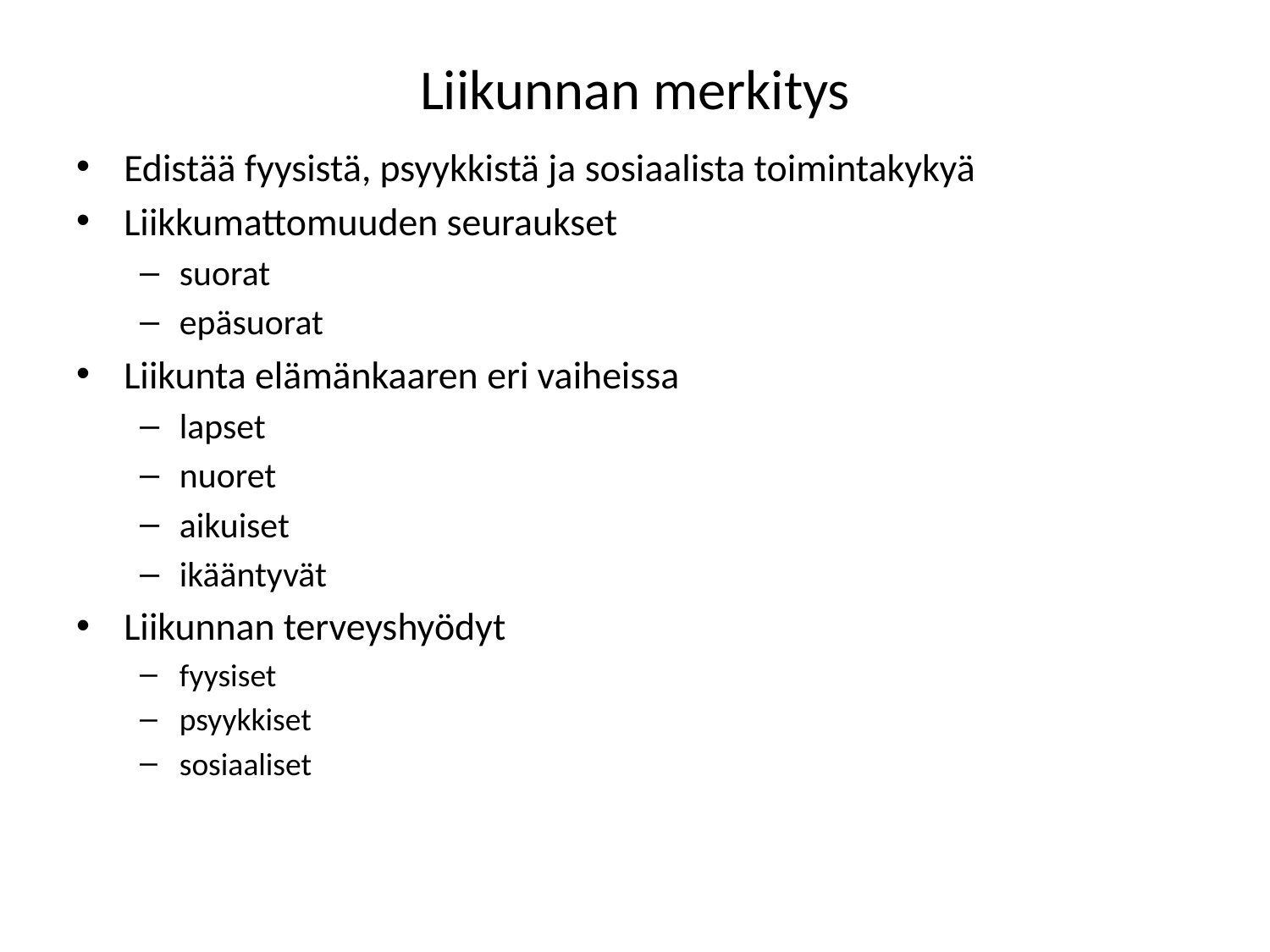

# Liikunnan merkitys
Edistää fyysistä, psyykkistä ja sosiaalista toimintakykyä
Liikkumattomuuden seuraukset
suorat
epäsuorat
Liikunta elämänkaaren eri vaiheissa
lapset
nuoret
aikuiset
ikääntyvät
Liikunnan terveyshyödyt
fyysiset
psyykkiset
sosiaaliset